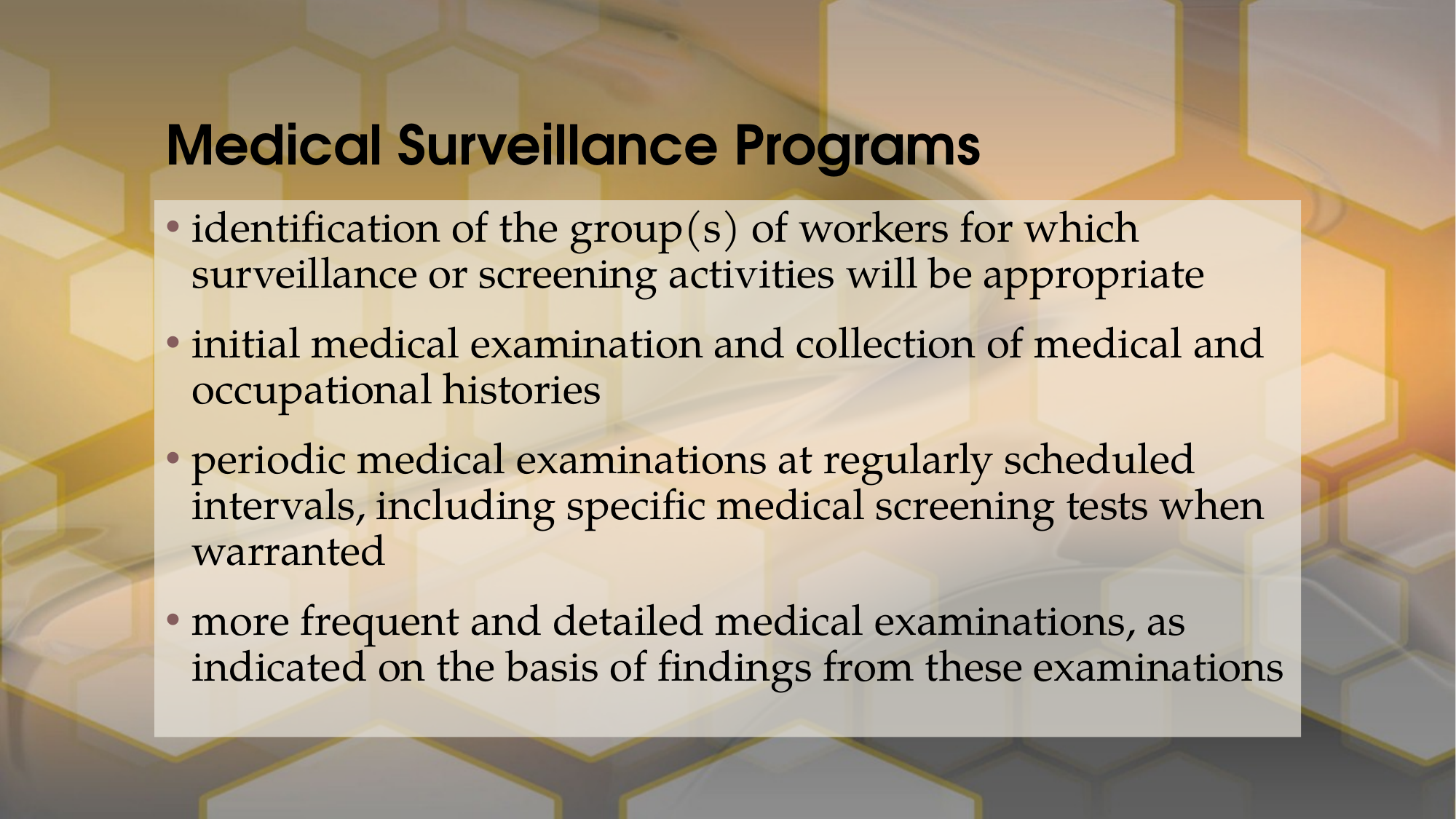

# Medical Surveillance Programs
identiﬁcation of the group(s) of workers for which surveillance or screening activities will be appropriate
initial medical examination and collection of medical and occupational histories
periodic medical examinations at regularly scheduled intervals, including speciﬁc medical screening tests when warranted
more frequent and detailed medical examinations, as indicated on the basis of ﬁndings from these examinations